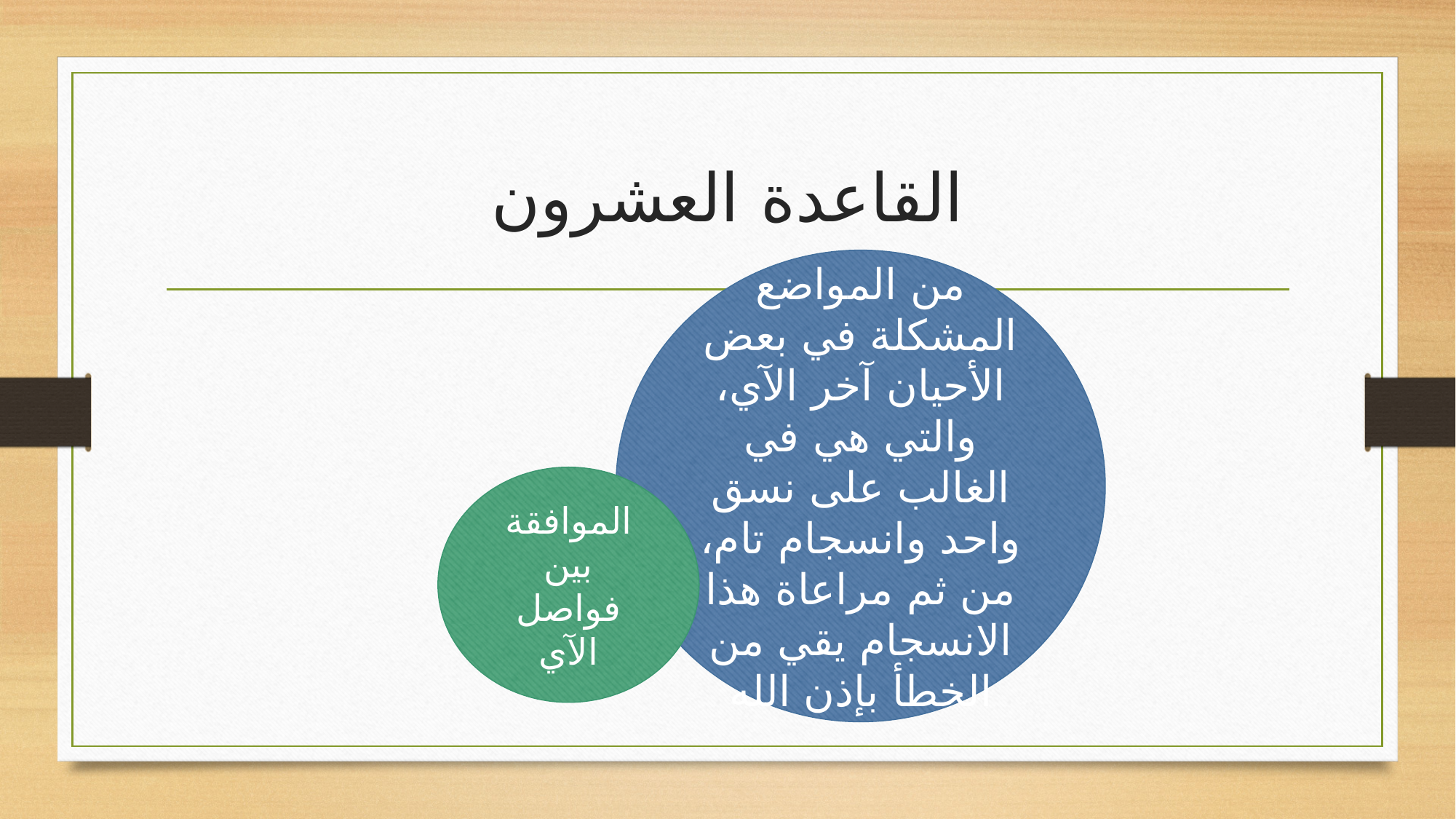

# القاعدة العشرون
من المواضع المشكلة في بعض الأحيان آخر الآي، والتي هي في الغالب على نسق واحد وانسجام تام، من ثم مراعاة هذا الانسجام يقي من الخطأ بإذن الله
الموافقة بين فواصل الآي